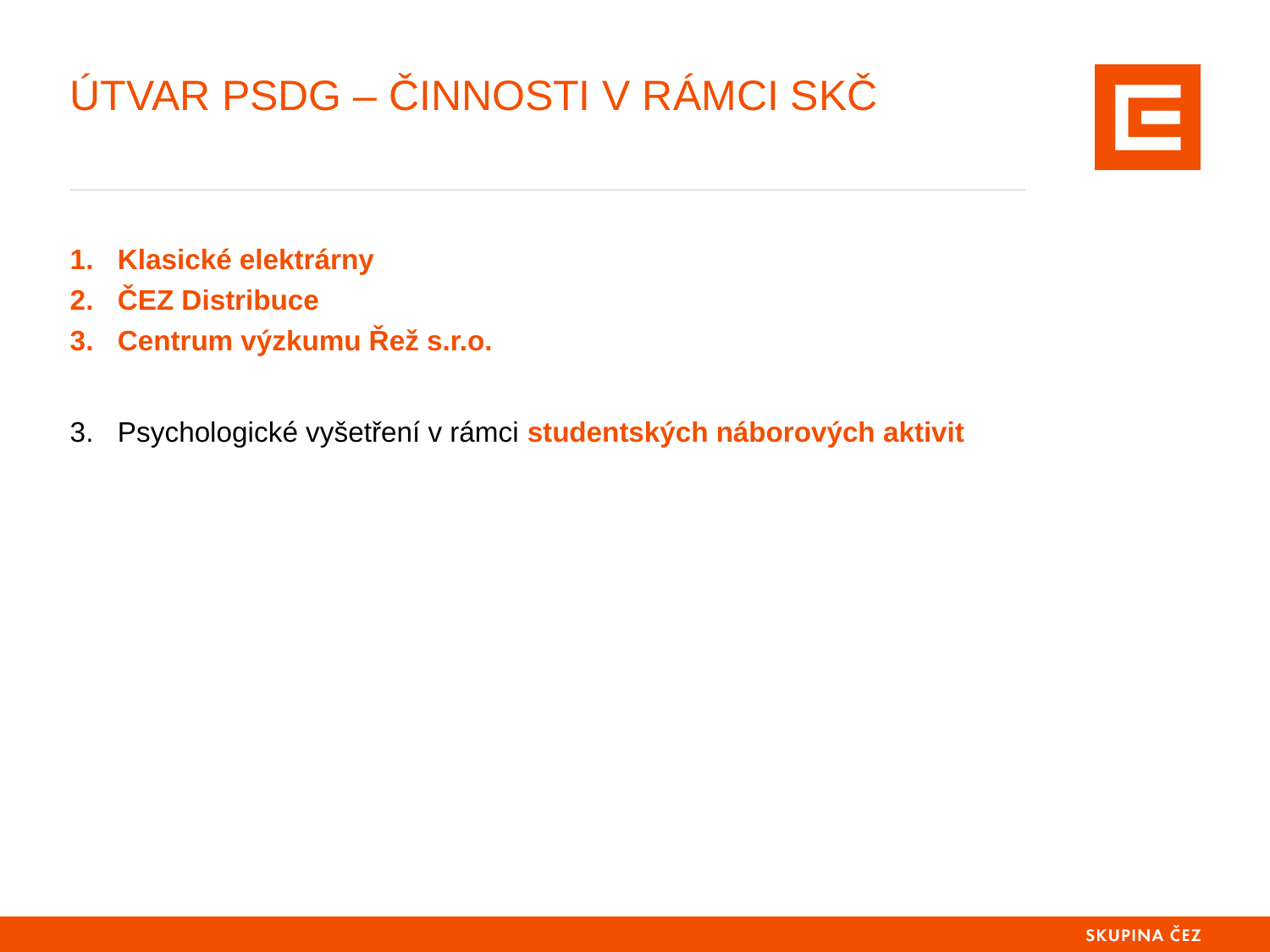

# Útvar PSDG – ČINNOSTI V RÁMCI skč
Klasické elektrárny
ČEZ Distribuce
Centrum výzkumu Řež s.r.o.

Psychologické vyšetření v rámci studentských náborových aktivit